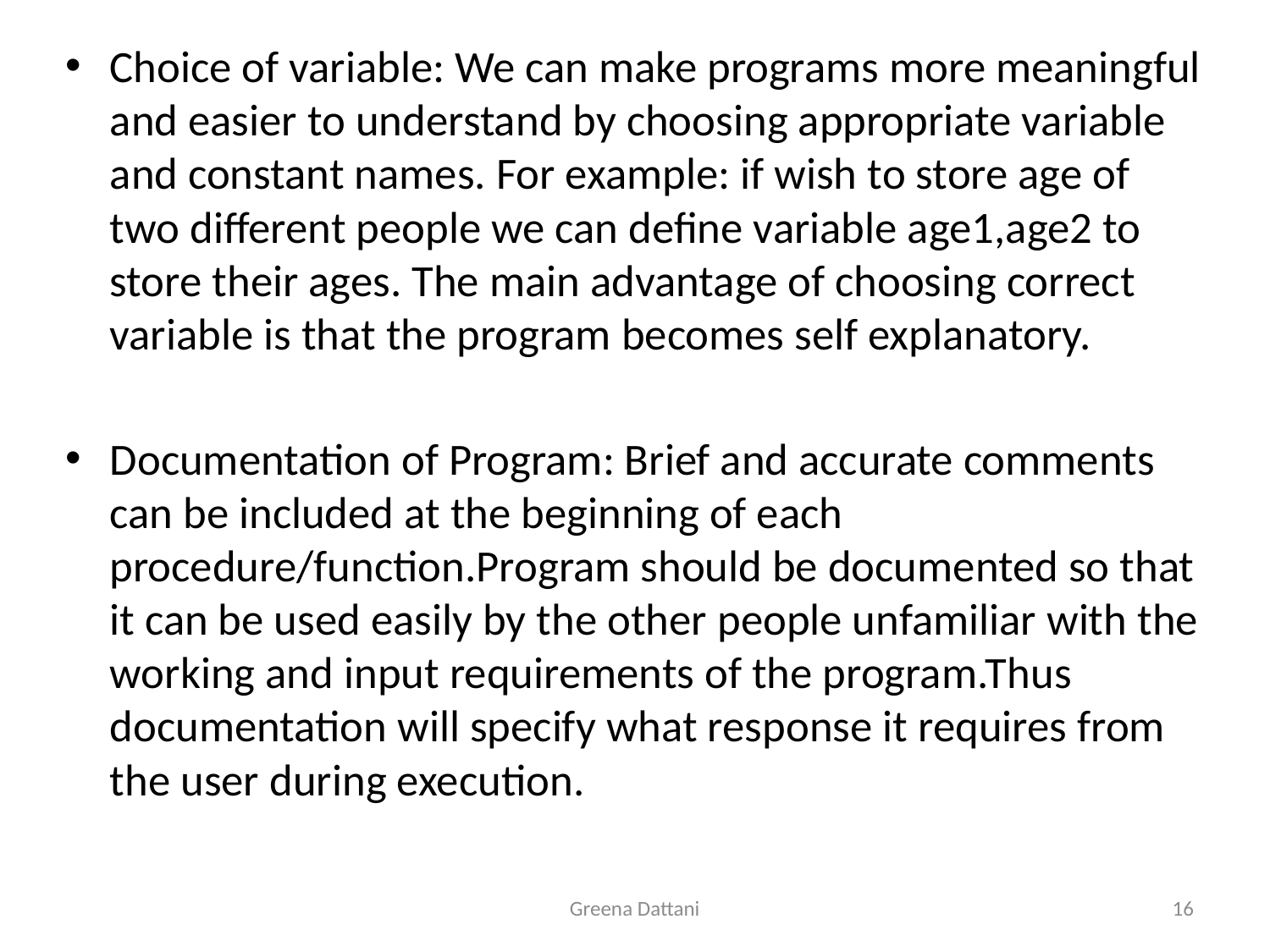

Choice of variable: We can make programs more meaningful and easier to understand by choosing appropriate variable and constant names. For example: if wish to store age of two different people we can define variable age1,age2 to store their ages. The main advantage of choosing correct variable is that the program becomes self explanatory.

Documentation of Program: Brief and accurate comments can be included at the beginning of each procedure/function.Program should be documented so that it can be used easily by the other people unfamiliar with the working and input requirements of the program.Thus documentation will specify what response it requires from the user during execution.
Greena Dattani
16